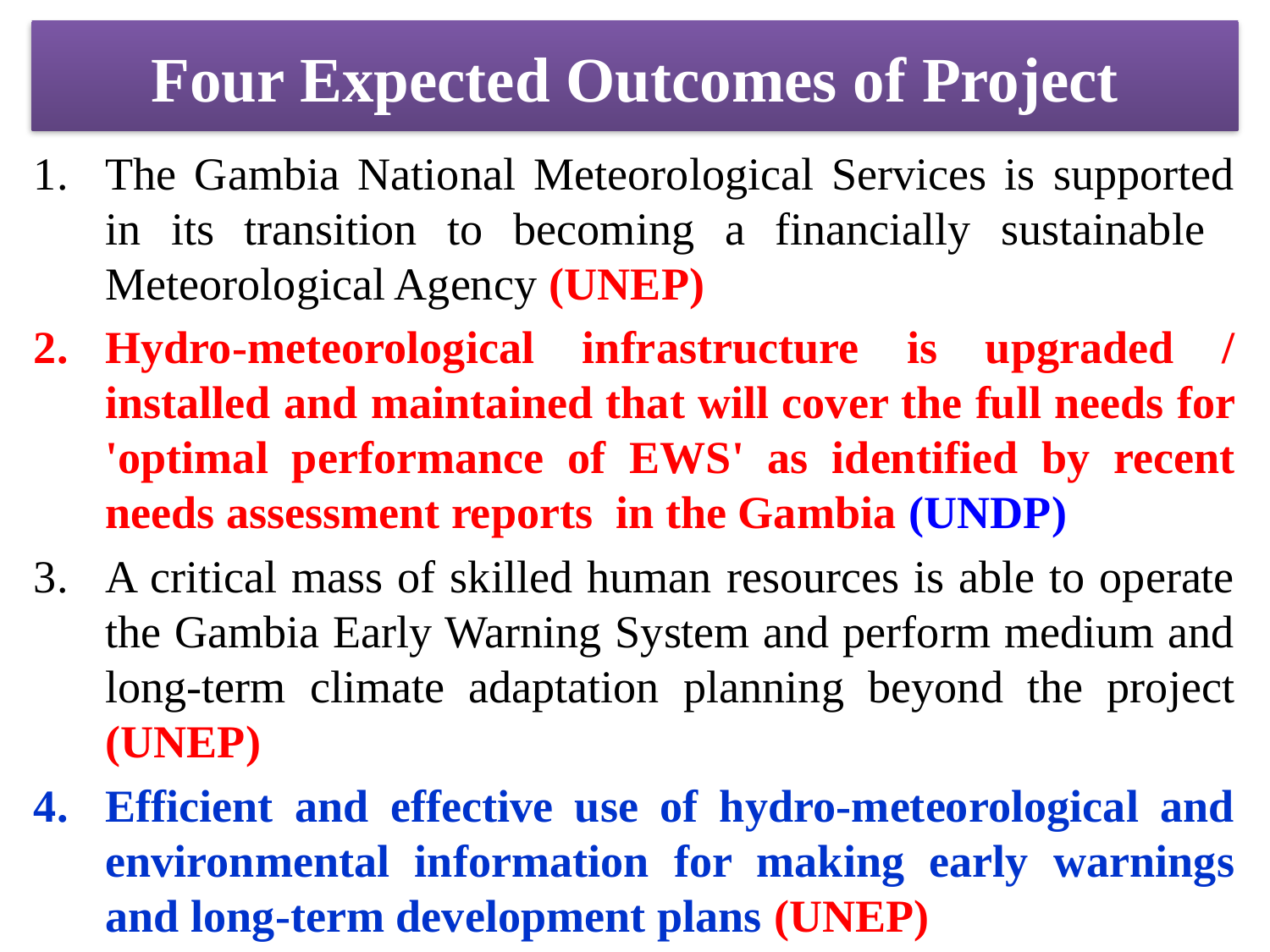

# Four Expected Outcomes of Project
The Gambia National Meteorological Services is supported in its transition to becoming a financially sustainable  Meteorological Agency (UNEP)
Hydro-meteorological infrastructure is upgraded / installed and maintained that will cover the full needs for 'optimal performance of EWS' as identified by recent needs assessment reports  in the Gambia (UNDP)
A critical mass of skilled human resources is able to operate the Gambia Early Warning System and perform medium and long-term climate adaptation planning beyond the project (UNEP)
Efficient and effective use of hydro-meteorological and environmental information for making early warnings and long-term development plans (UNEP)